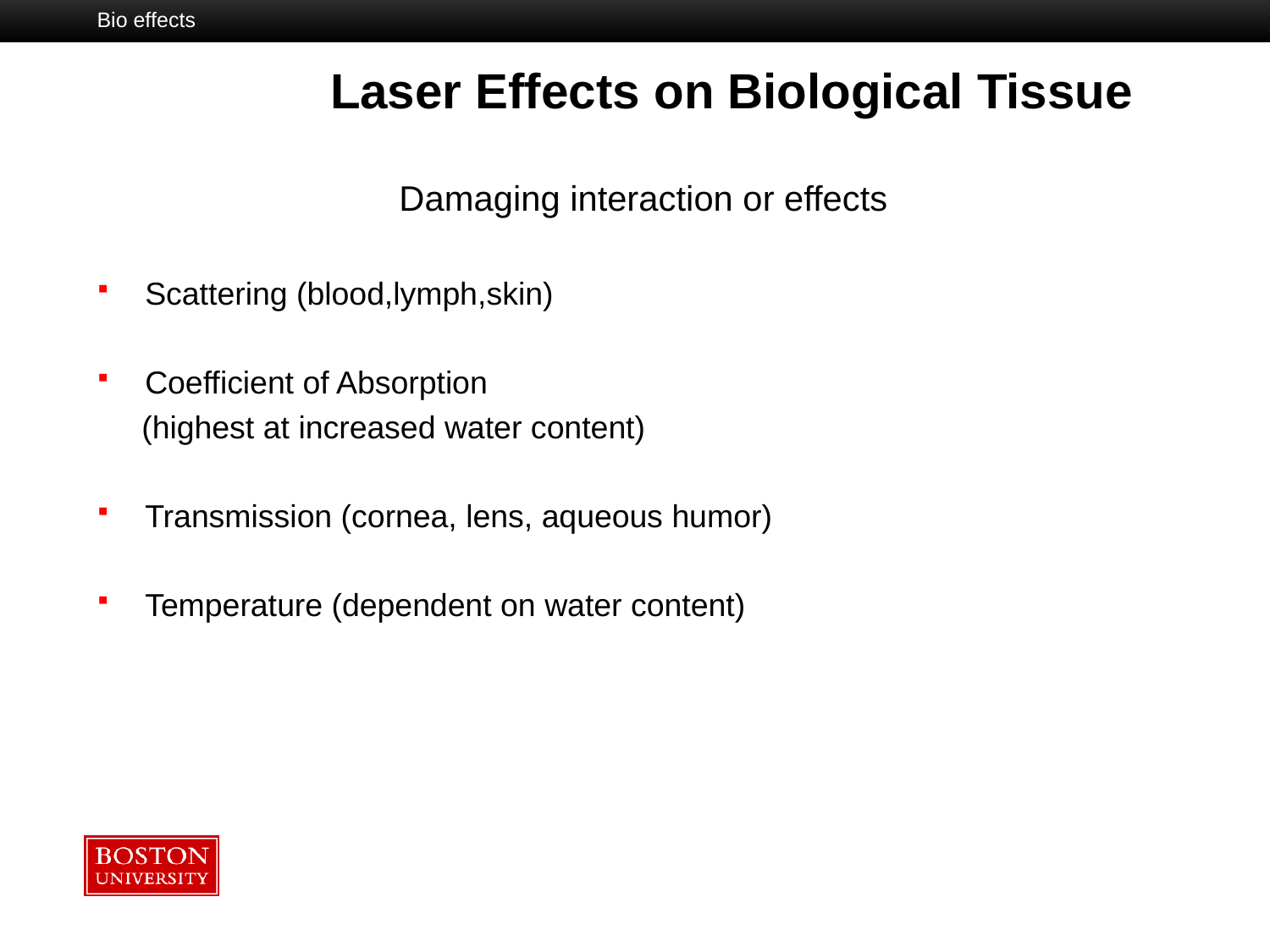

Bio effects
# Laser Effects on Biological Tissue
                               Damaging interaction or effects

Scattering (blood,lymph,skin)

Coefficient of Absorption
     (highest at increased water content)

Transmission (cornea, lens, aqueous humor)

Temperature (dependent on water content)